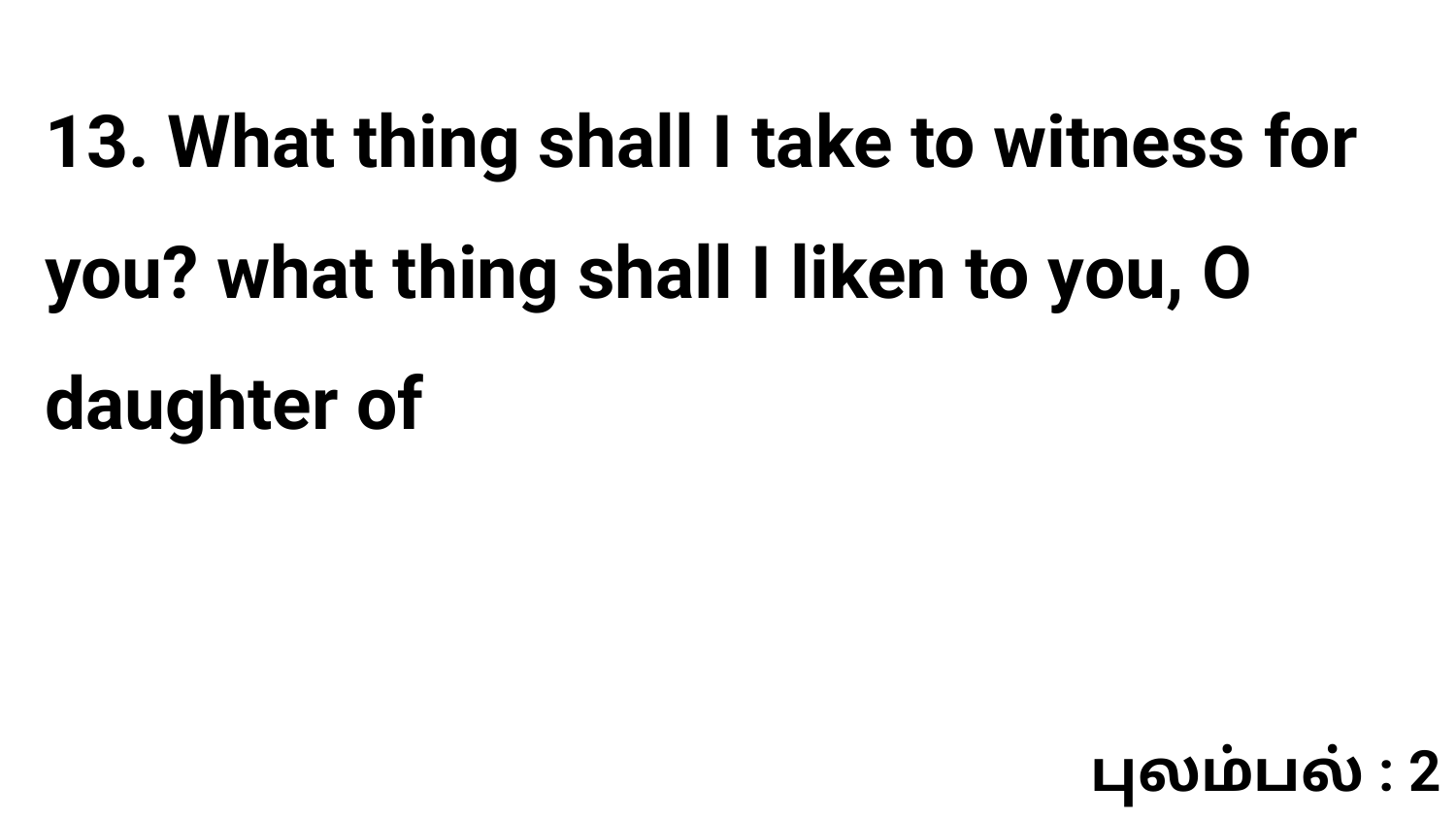

13. What thing shall I take to witness for you? what thing shall I liken to you, O daughter of
புலம்பல் : 2